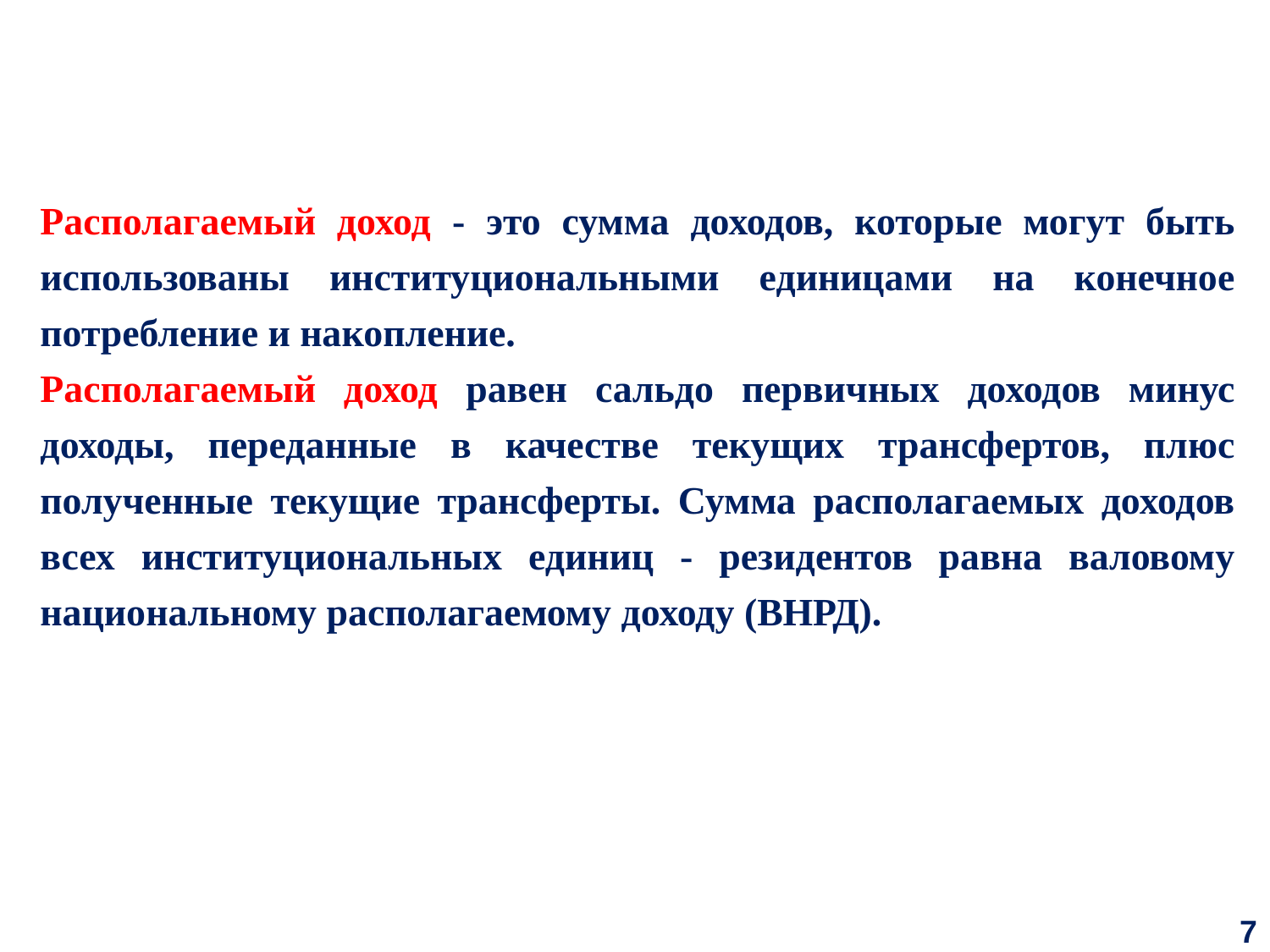

Располагаемый доход ‑ это сумма доходов, которые могут быть использованы институциональными единицами на конечное потребление и накопление.
Располагаемый доход равен сальдо первичных доходов минус доходы, переданные в качестве текущих трансфертов, плюс полученные текущие трансферты. Сумма располагаемых доходов всех институциональных единиц - резидентов равна валовому национальному располагаемому доходу (ВНРД).

7